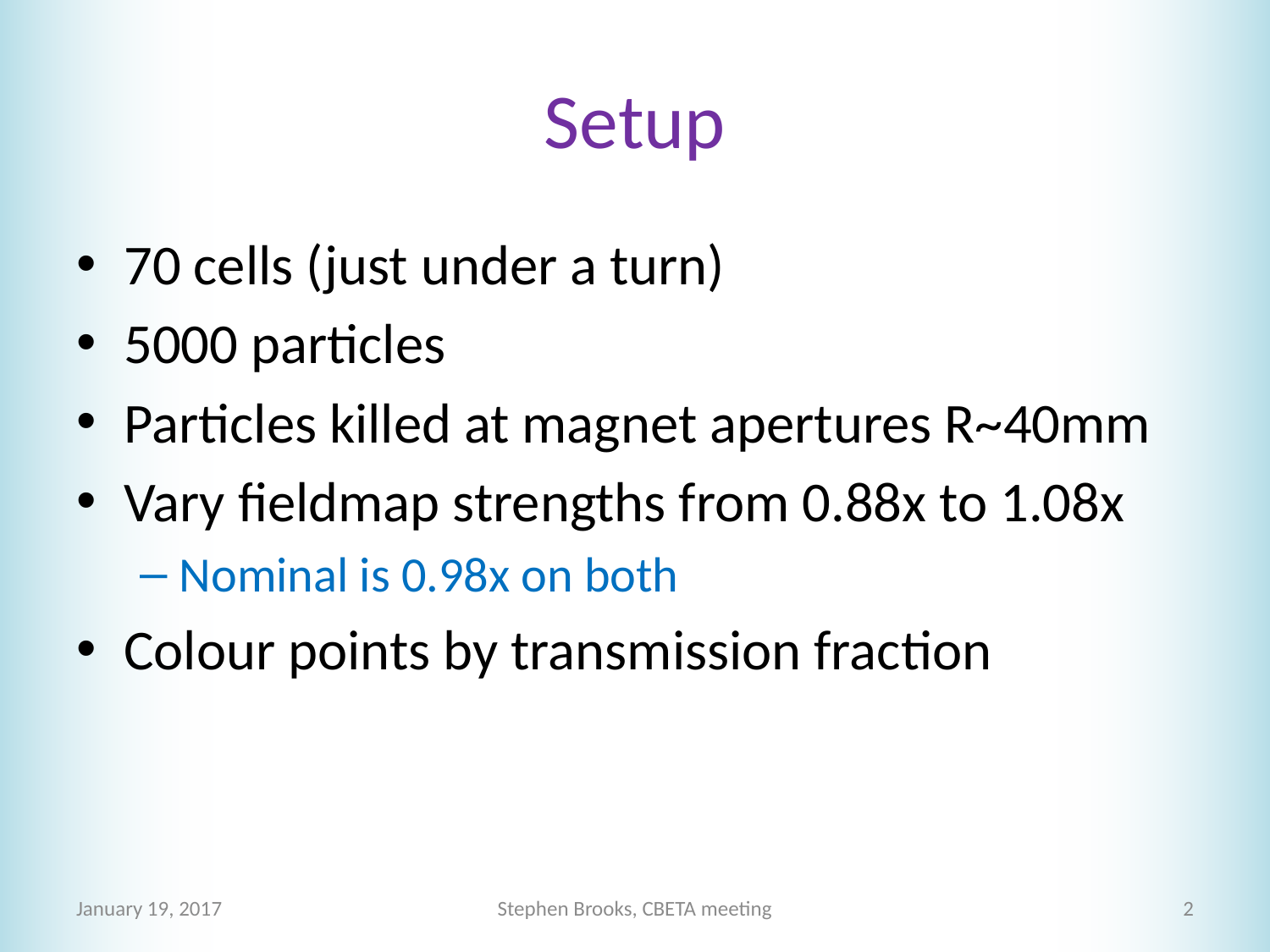

# Setup
70 cells (just under a turn)
5000 particles
Particles killed at magnet apertures R~40mm
Vary fieldmap strengths from 0.88x to 1.08x
Nominal is 0.98x on both
Colour points by transmission fraction
January 19, 2017
Stephen Brooks, CBETA meeting
2